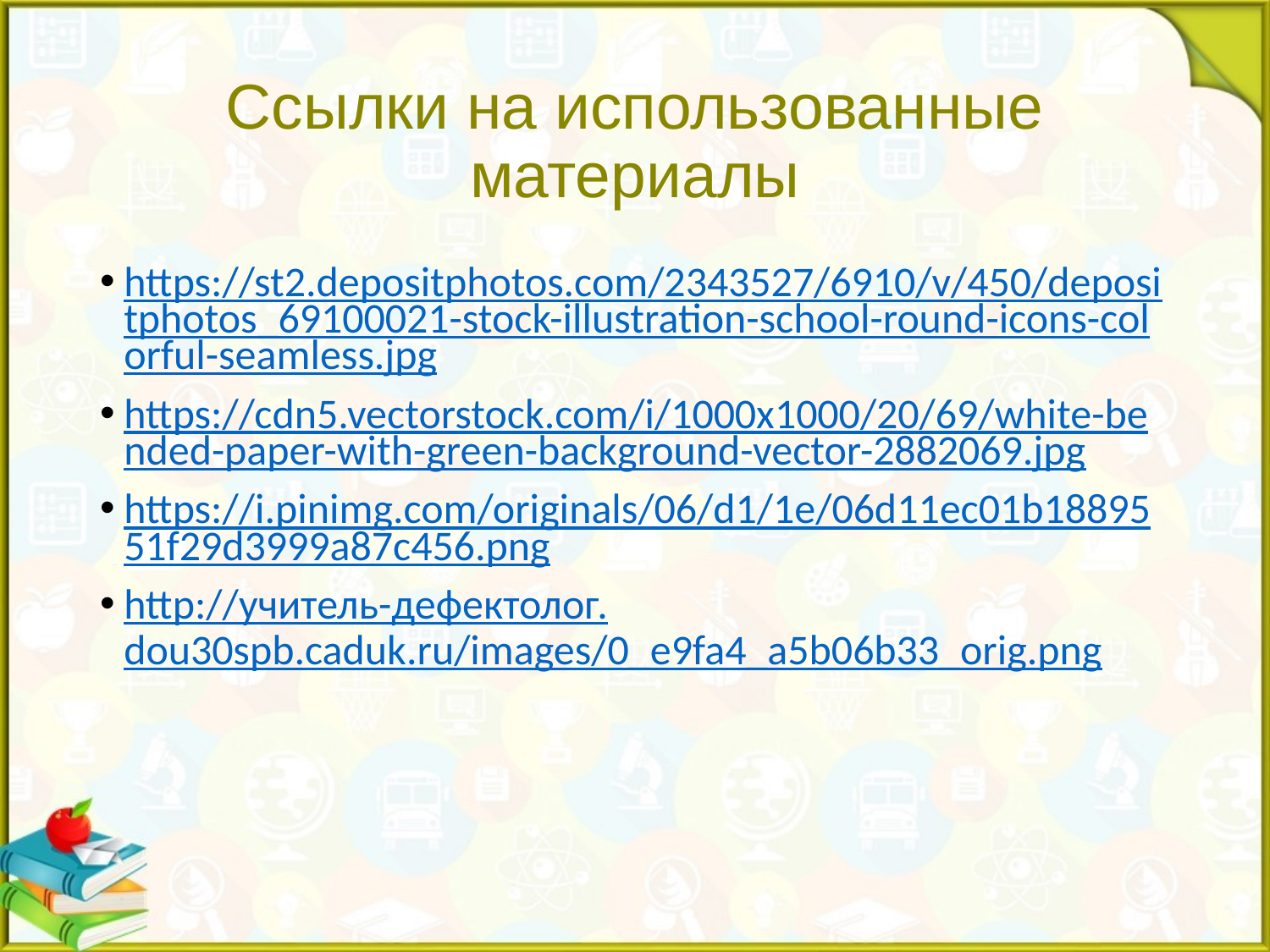

# Ссылки на использованные материалы
https://st2.depositphotos.com/2343527/6910/v/450/depositphotos_69100021-stock-illustration-school-round-icons-colorful-seamless.jpg
https://cdn5.vectorstock.com/i/1000x1000/20/69/white-bended-paper-with-green-background-vector-2882069.jpg
https://i.pinimg.com/originals/06/d1/1e/06d11ec01b1889551f29d3999a87c456.png
http://учитель-дефектолог.dou30spb.caduk.ru/images/0_e9fa4_a5b06b33_orig.png